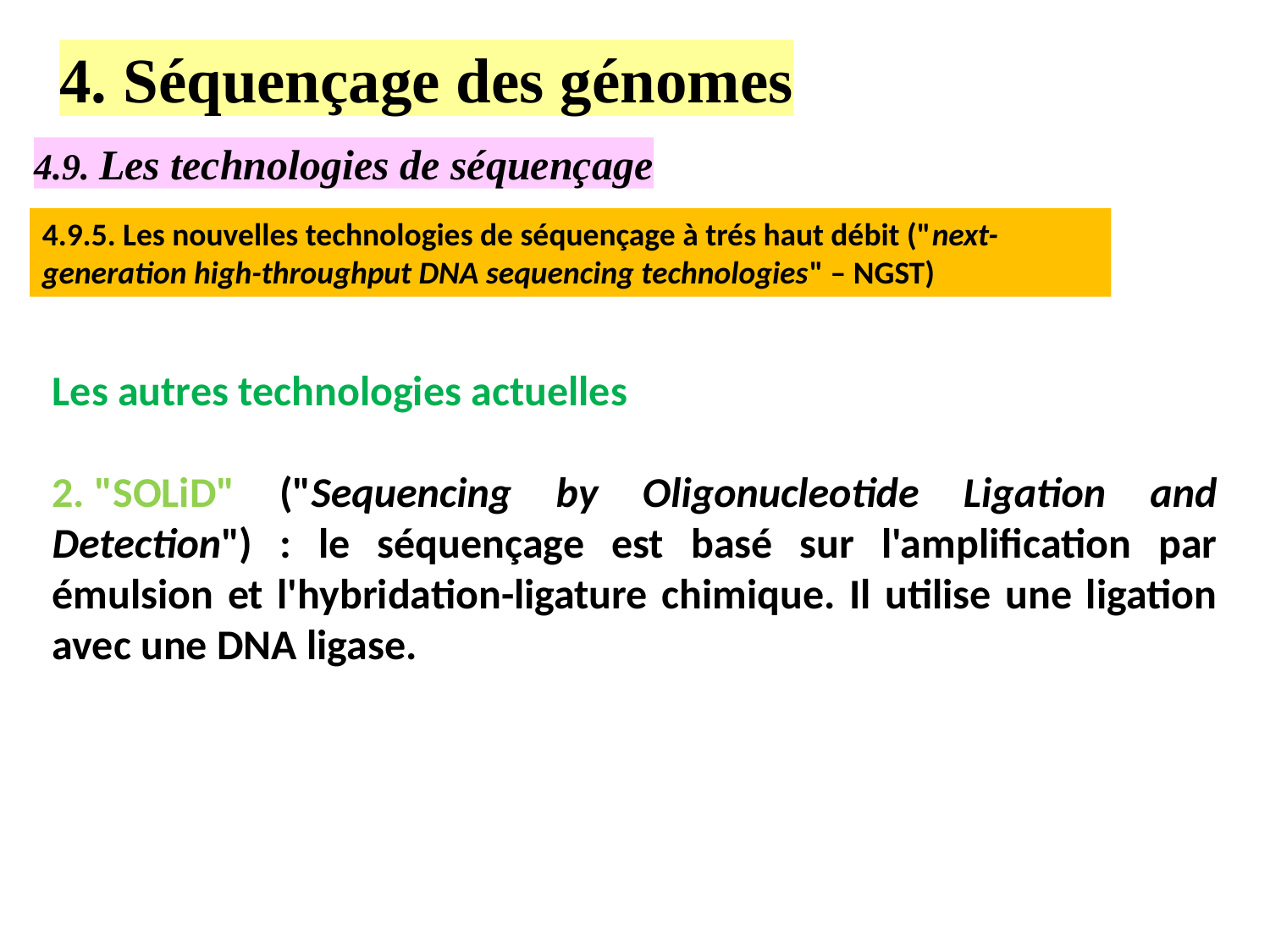

4. Séquençage des génomes
4.9. Les technologies de séquençage
4.9.5. Les nouvelles technologies de séquençage à trés haut débit ("next-generation high-throughput DNA sequencing technologies" – NGST)
Les autres technologies actuelles
2. "SOLiD" ("Sequencing by Oligonucleotide Ligation and Detection") : le séquençage est basé sur l'amplification par émulsion et l'hybridation-ligature chimique. Il utilise une ligation avec une DNA ligase.